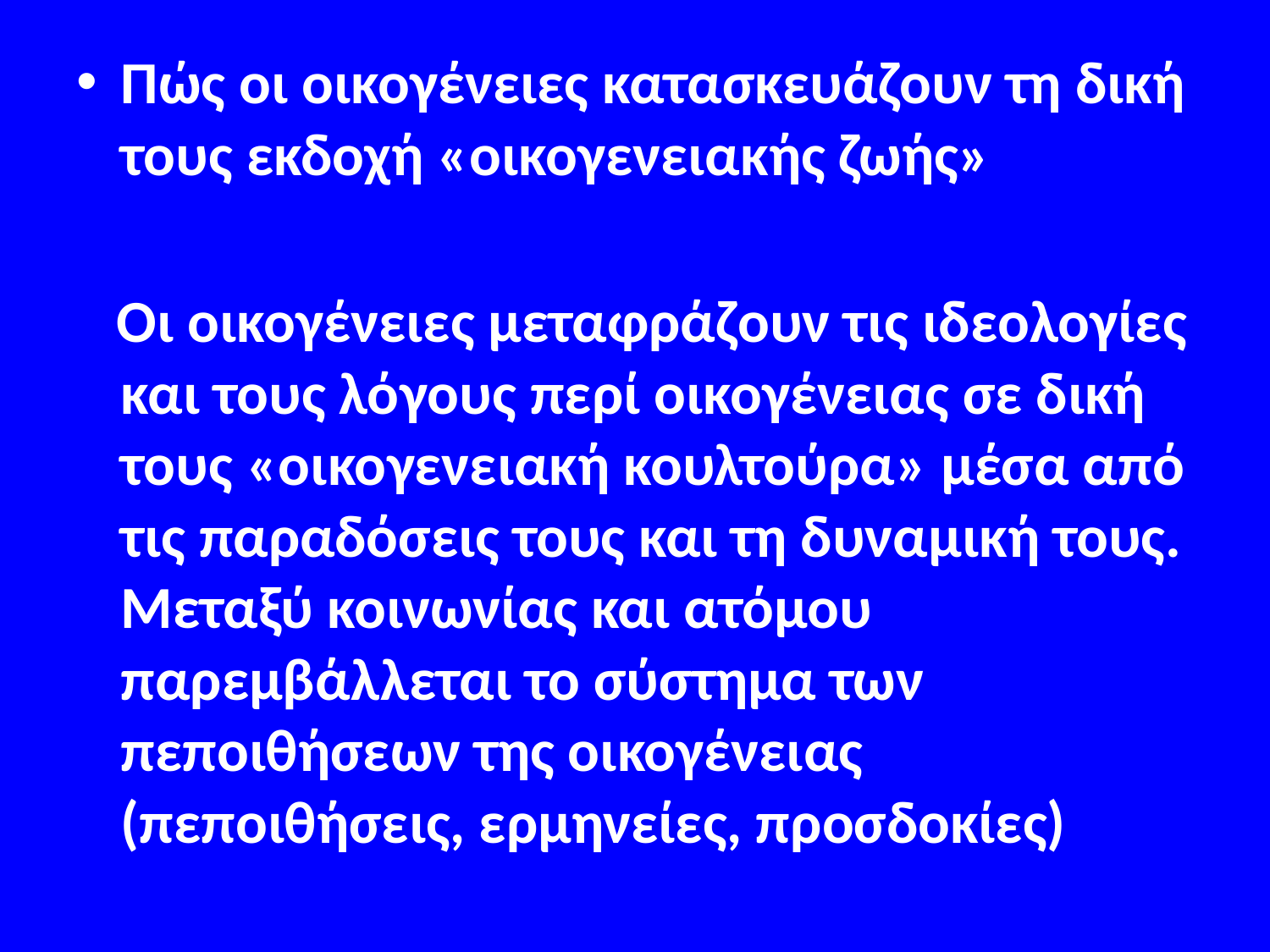

#
Πώς οι οικογένειες κατασκευάζουν τη δική τους εκδοχή «οικογενειακής ζωής»

   Οι οικογένειες μεταφράζουν τις ιδεολογίες και τους λόγους περί οικογένειας σε δική τους «οικογενειακή κουλτούρα» μέσα από τις παραδόσεις τους και τη δυναμική τους. Μεταξύ κοινωνίας και ατόμου παρεμβάλλεται το σύστημα των πεποιθήσεων της οικογένειας (πεποιθήσεις, ερμηνείες, προσδοκίες)